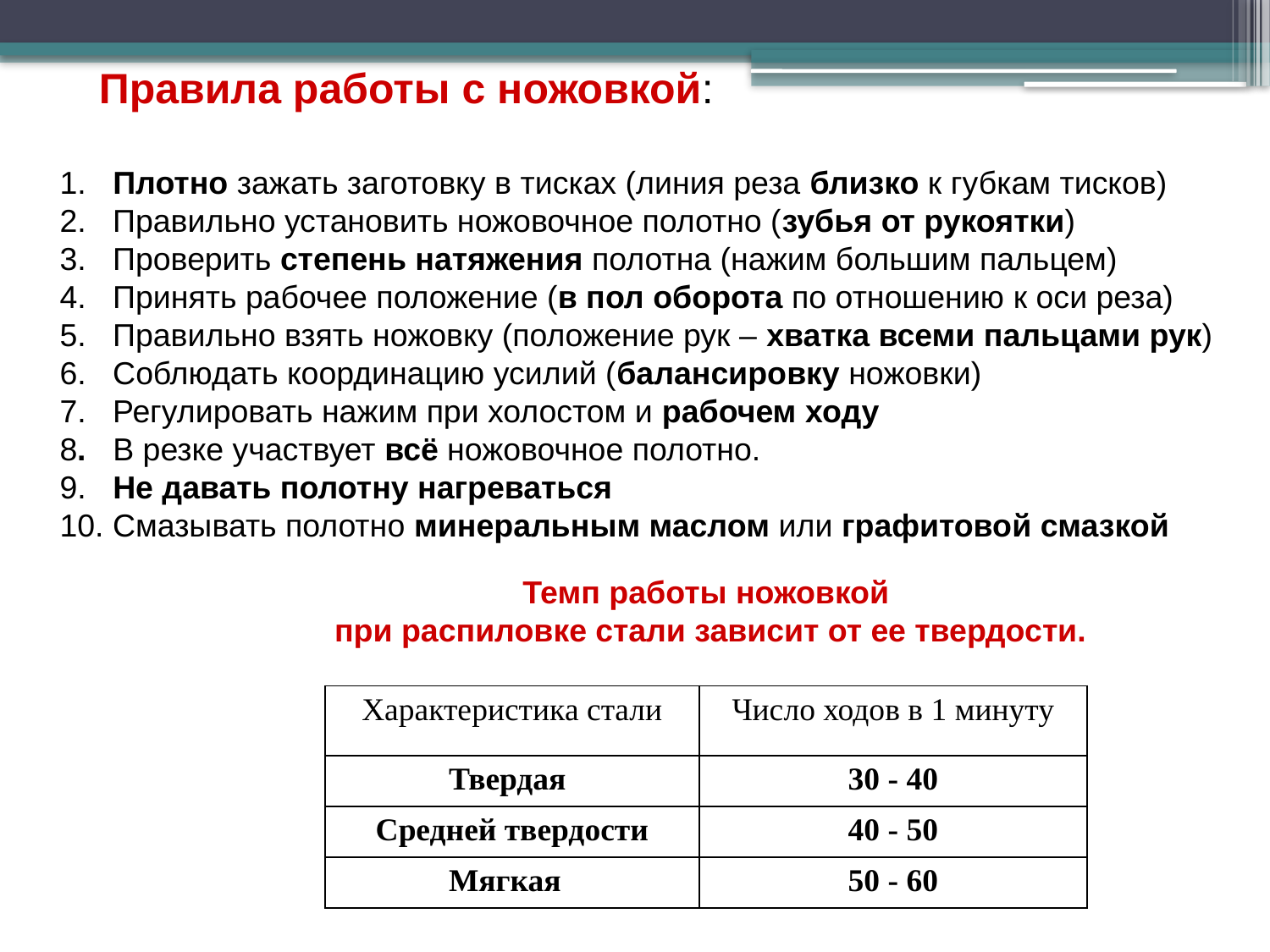

Правила работы с ножовкой:
1.   Плотно зажать заготовку в тисках (линия реза близко к губкам тисков)
2.   Правильно установить ножовочное полотно (зубья от рукоятки)
3.   Проверить степень натяжения полотна (нажим большим пальцем)
4.   Принять рабочее положение (в пол оборота по отношению к оси реза)
5.   Правильно взять ножовку (положение рук – хватка всеми пальцами рук)
6.   Соблюдать координацию усилий (балансировку ножовки)
7.   Регулировать нажим при холостом и рабочем ходу
8.   В резке участвует всё ножовочное полотно.
9.   Не давать полотну нагреваться
10. Смазывать полотно минеральным маслом или графитовой смазкой
Темп работы ножовкой
 при распиловке стали зависит от ее твердости.
| Характеристика стали | Число ходов в 1 минуту |
| --- | --- |
| Твердая | 30 - 40 |
| Средней твердости | 40 - 50 |
| Мягкая | 50 - 60 |